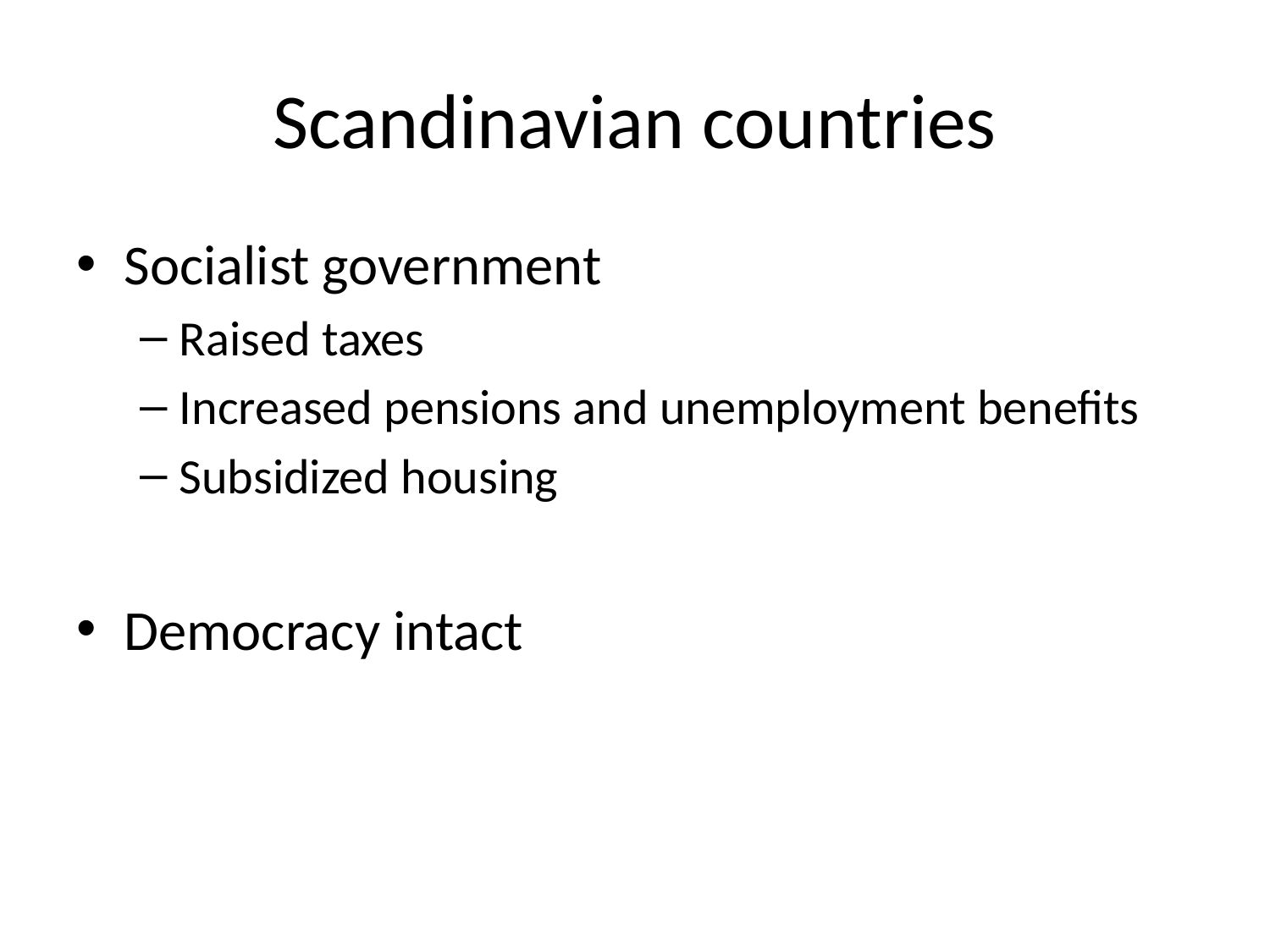

# Scandinavian countries
Socialist government
Raised taxes
Increased pensions and unemployment benefits
Subsidized housing

Democracy intact